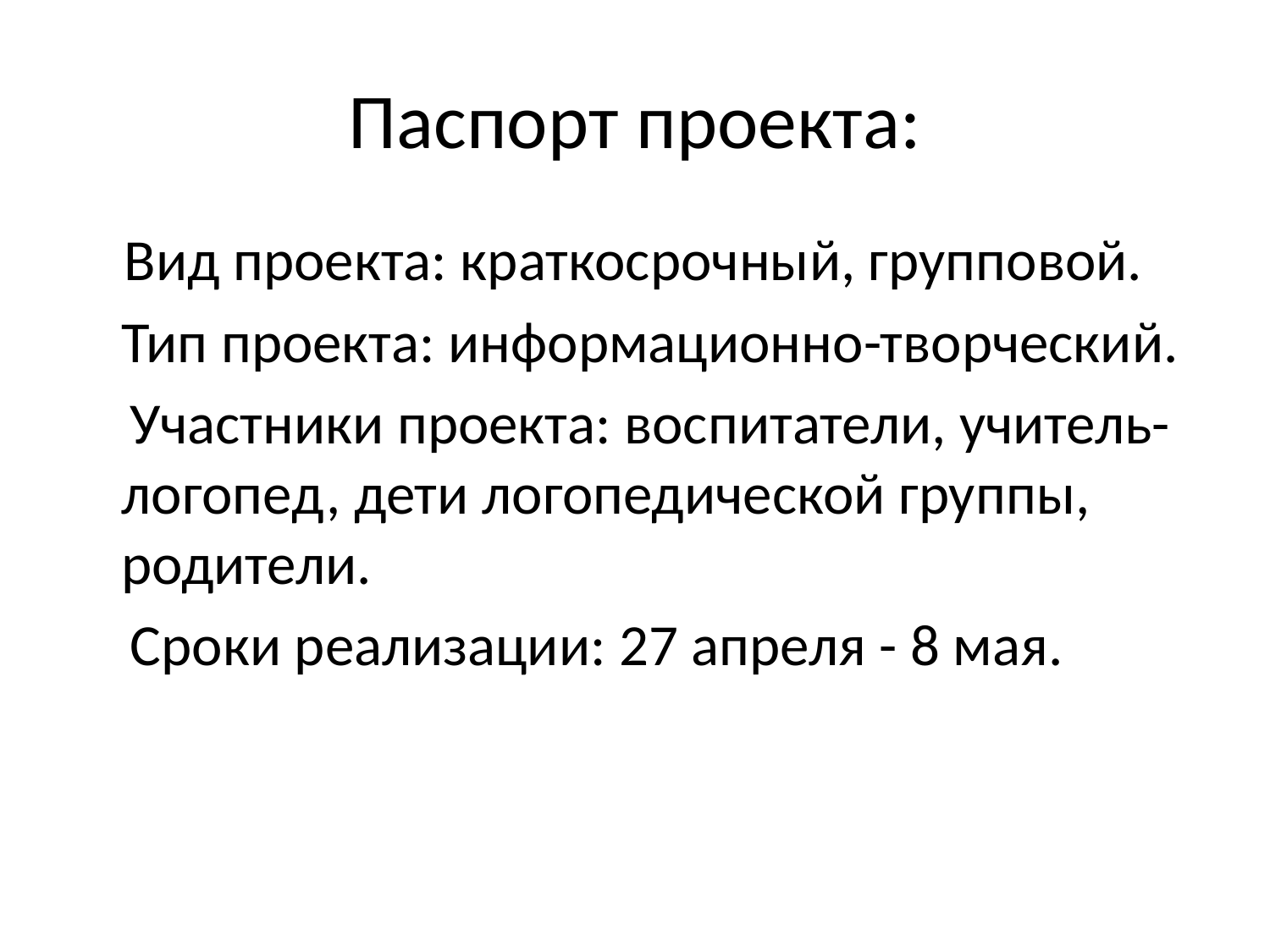

# Паспорт проекта:
    Вид проекта: краткосрочный, групповой.
 	Тип проекта: информационно-творческий.
    Участники проекта: воспитатели, учитель-логопед, дети логопедической группы, родители.
    Сроки реализации: 27 апреля - 8 мая.